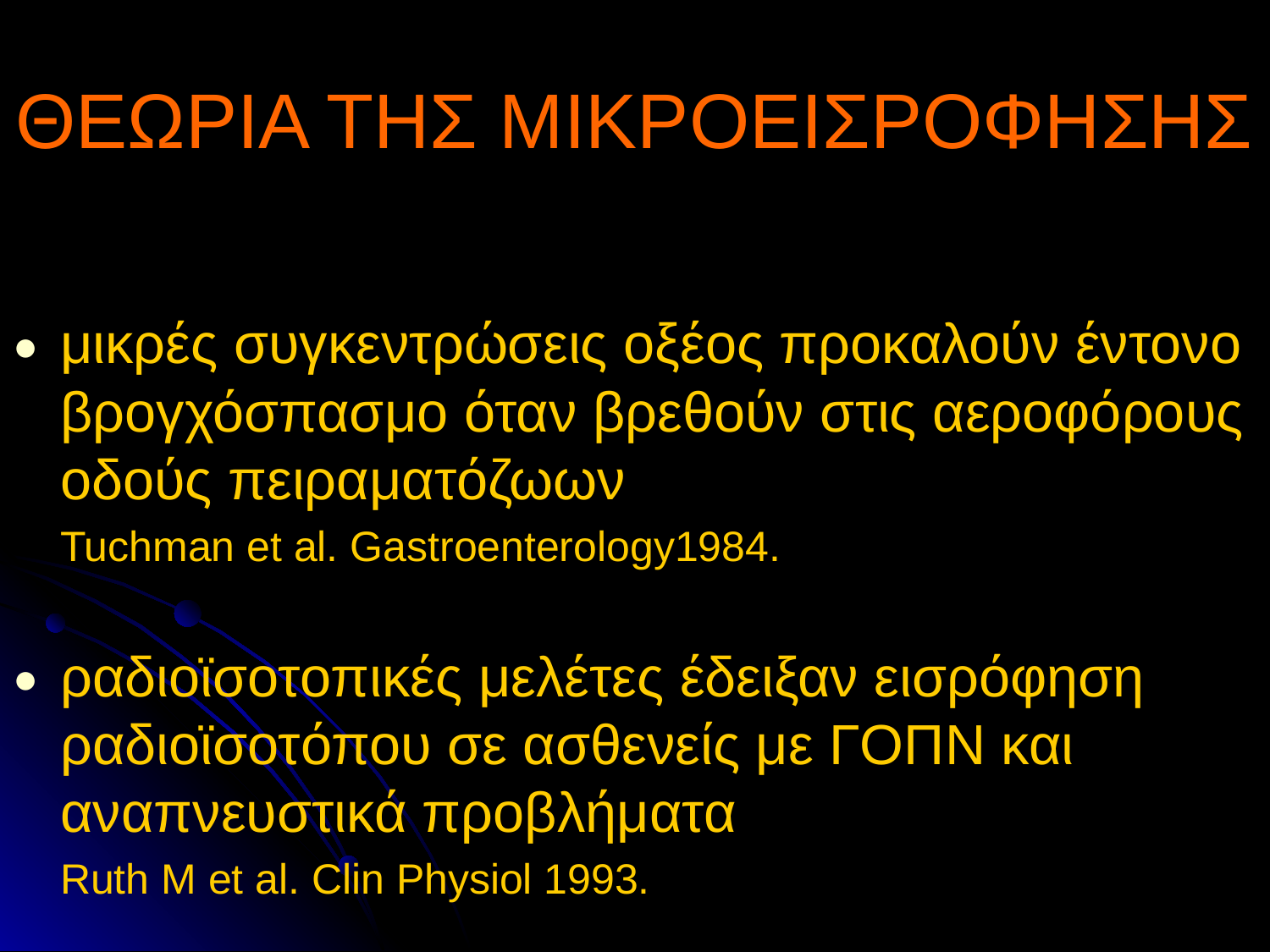

# ΘΕΩΡΙΑ ΤΗΣ ΜΙΚΡΟΕΙΣΡΟΦΗΣΗΣ

μικρές συγκεντρώσεις οξέος προκαλούν έντονο βρογχόσπασμο όταν βρεθούν στις αεροφόρους οδούς πειραματόζωων
    Tuchman et al. Gastroenterology1984.

ραδιοϊσοτοπικές μελέτες έδειξαν εισρόφηση ραδιοϊσοτόπου σε ασθενείς με ΓΟΠΝ και αναπνευστικά προβλήματα
    Ruth M et al. Clin Physiol 1993.